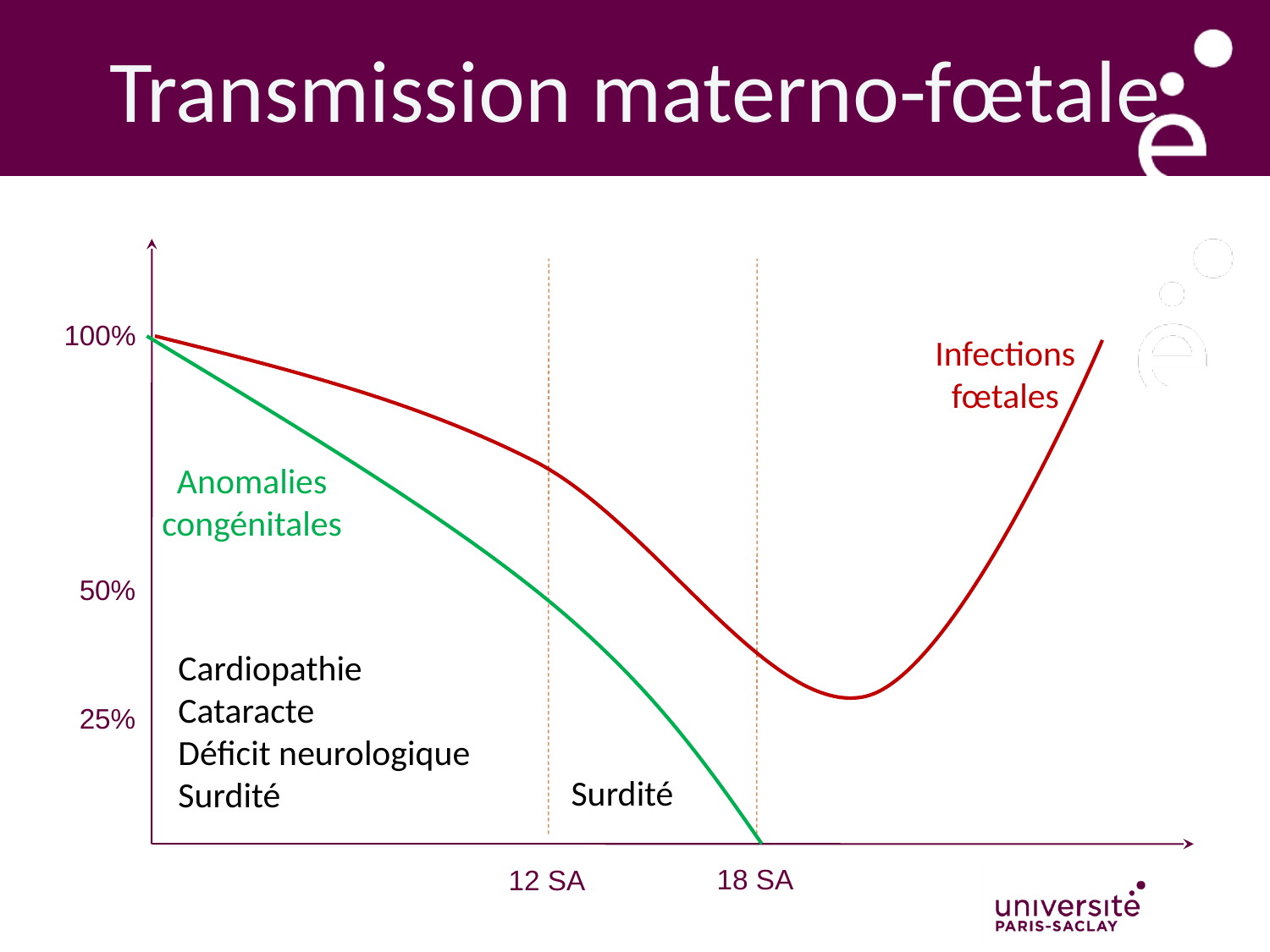

Transmission materno-fœtale
100%
Infections
fœtales

Anomalies congénitales
50%
Cardiopathie
Cataracte
Déficit neurologique
Surdité
25%
Surdité
18 SA
12 SA